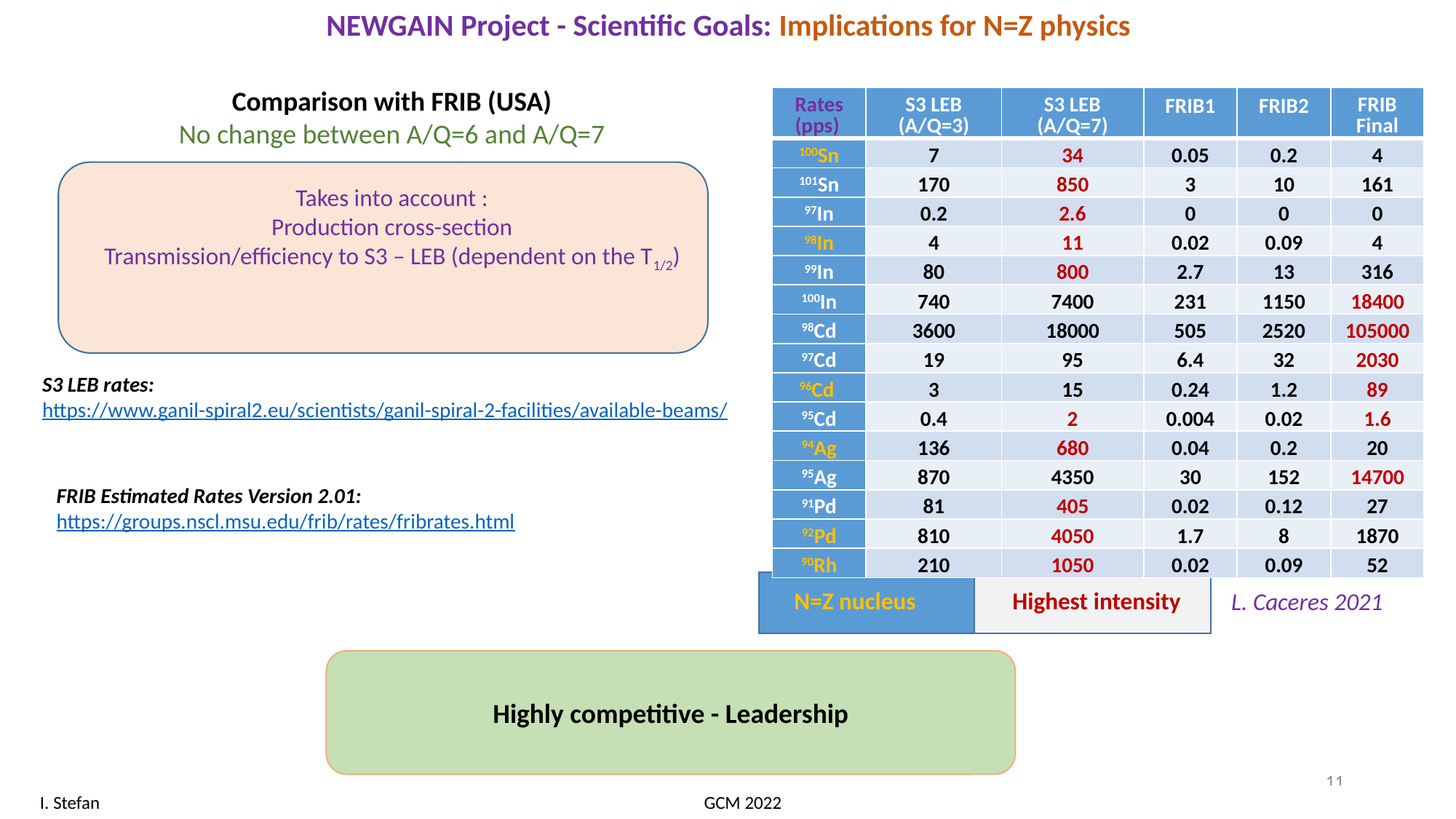

NEWGAIN Project - Scientific Goals: Implications for N=Z physics
Comparison with FRIB (USA)
No change between A/Q=6 and A/Q=7

Takes into account :
Production cross-section
Transmission/efficiency to S3 – LEB (dependent on the T1/2)

| Rates (pps) | S3 LEB (A/Q=3) | S3 LEB (A/Q=7) | FRIB1 | FRIB2 | FRIB Final |
| --- | --- | --- | --- | --- | --- |
| 100Sn | 7 | 34 | 0.05 | 0.2 | 4 |
| 101Sn | 170 | 850 | 3 | 10 | 161 |
| 97In | 0.2 | 2.6 | 0 | 0 | 0 |
| 98In | 4 | 11 | 0.02 | 0.09 | 4 |
| 99In | 80 | 800 | 2.7 | 13 | 316 |
| 100In | 740 | 7400 | 231 | 1150 | 18400 |
| 98Cd | 3600 | 18000 | 505 | 2520 | 105000 |
| 97Cd | 19 | 95 | 6.4 | 32 | 2030 |
| 96Cd | 3 | 15 | 0.24 | 1.2 | 89 |
| 95Cd | 0.4 | 2 | 0.004 | 0.02 | 1.6 |
| 94Ag | 136 | 680 | 0.04 | 0.2 | 20 |
| 95Ag | 870 | 4350 | 30 | 152 | 14700 |
| 91Pd | 81 | 405 | 0.02 | 0.12 | 27 |
| 92Pd | 810 | 4050 | 1.7 | 8 | 1870 |
| 90Rh | 210 | 1050 | 0.02 | 0.09 | 52 |

S3 LEB rates:
https://www.ganil-spiral2.eu/scientists/ganil-spiral-2-facilities/available-beams/

FRIB Estimated Rates Version 2.01: https://groups.nscl.msu.edu/frib/rates/fribrates.html

N=Z nucleus	Highest intensity

L. Caceres 2021

Highly competitive - Leadership
11
       I. Stefan                                                                                                                                                 GCM 2022